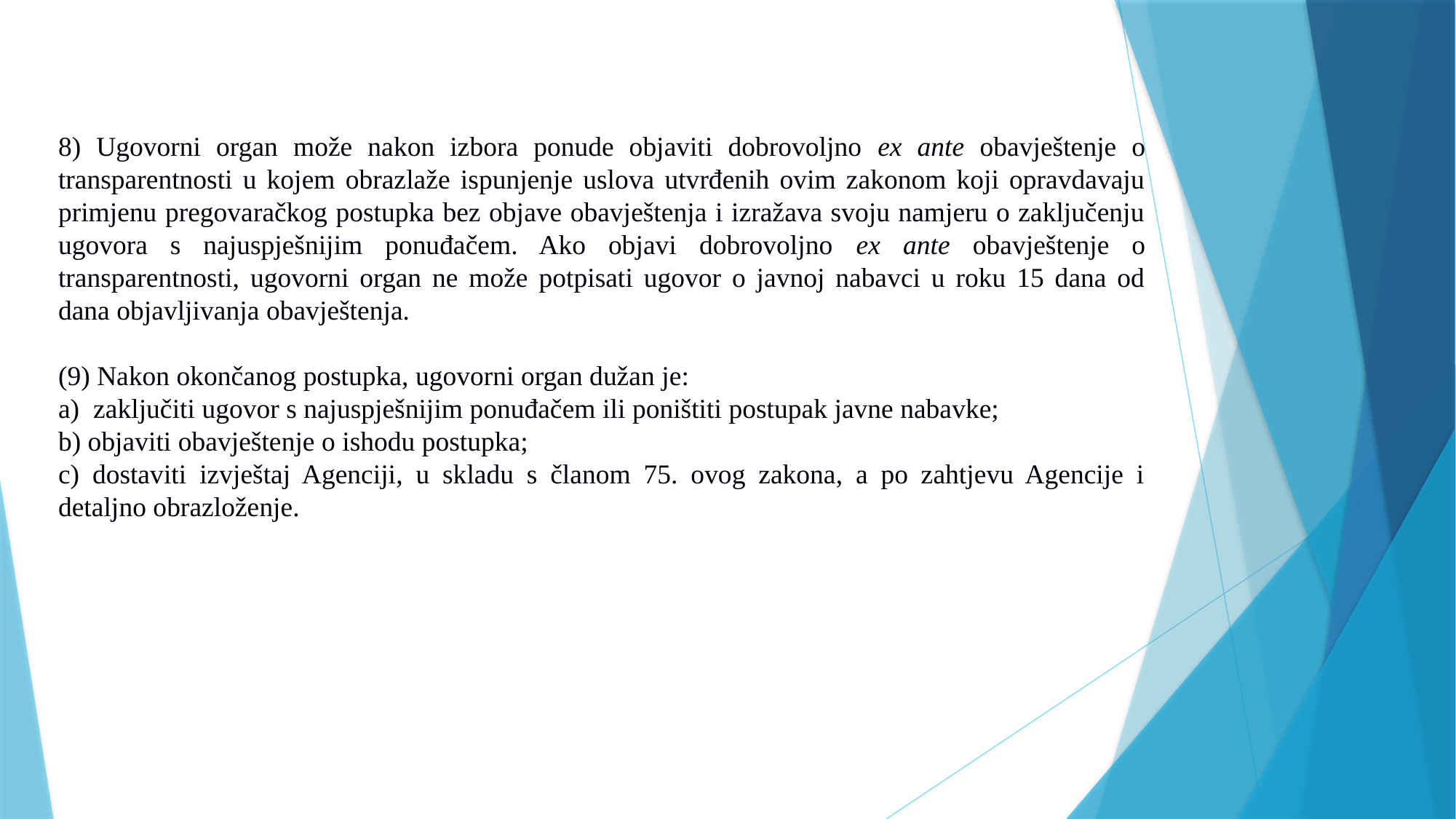

8) Ugovorni organ može nakon izbora ponude objaviti dobrovoljno ex ante obavještenje o transparentnosti u kojem obrazlaže ispunjenje uslova utvrđenih ovim zakonom koji opravdavaju primjenu pregovaračkog postupka bez objave obavještenja i izražava svoju namjeru o zaključenju ugovora s najuspješnijim ponuđačem. Ako objavi dobrovoljno ex ante obavještenje o transparentnosti, ugovorni organ ne može potpisati ugovor o javnoj nabavci u roku 15 dana od dana objavljivanja obavještenja.

(9) Nakon okončanog postupka, ugovorni organ dužan je:
a)  zaključiti ugovor s najuspješnijim ponuđačem ili poništiti postupak javne nabavke;
b) objaviti obavještenje o ishodu postupka;
c) dostaviti izvještaj Agenciji, u skladu s članom 75. ovog zakona, a po zahtjevu Agencije i detaljno obrazloženje.